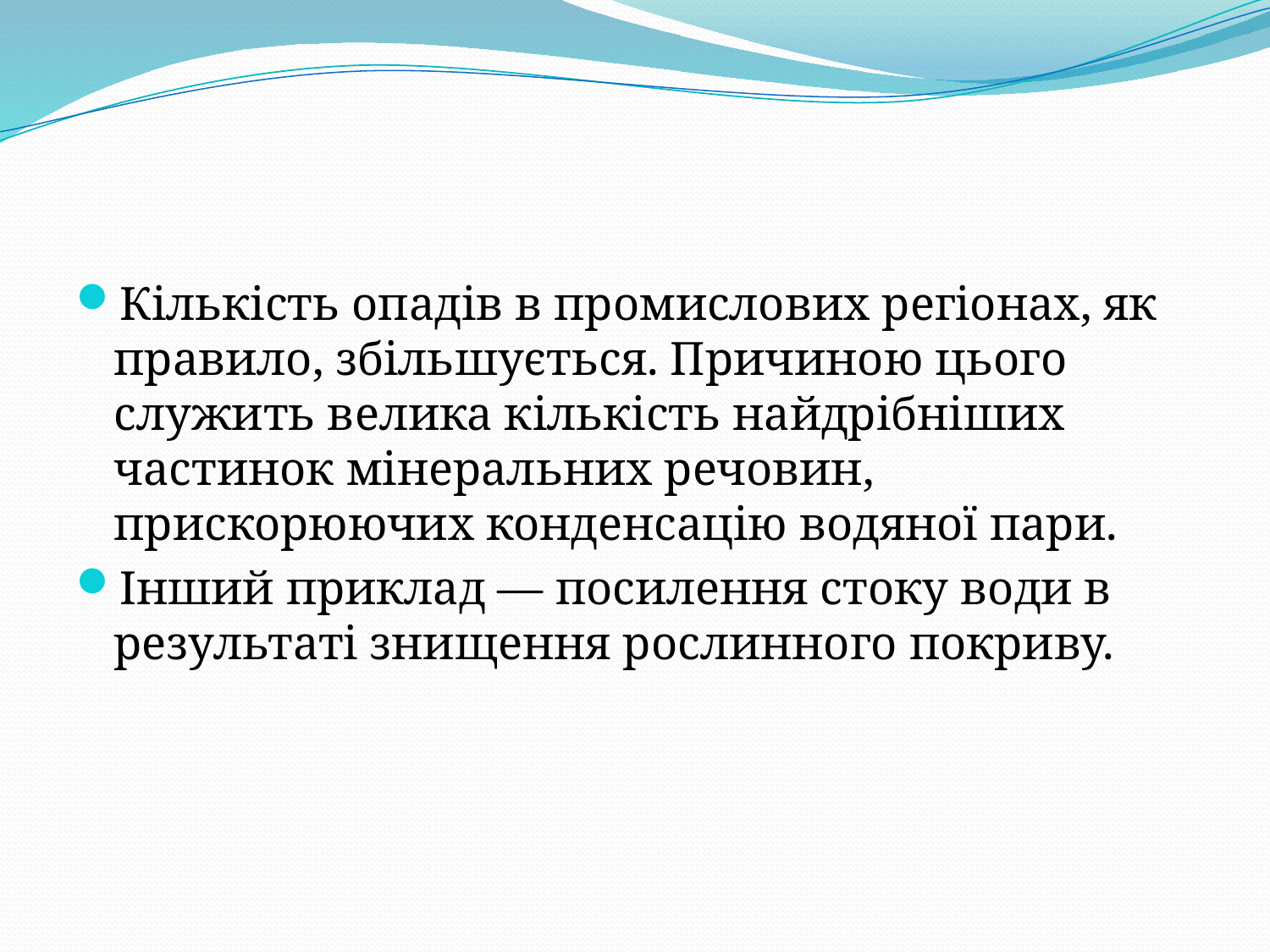

#
Кількість опадів в промислових регіонах, як правило, збільшується. Причиною цього служить велика кількість найдрібніших частинок мінеральних речовин, прискорюючих конденсацію водяної пари.
Інший приклад — посилення стоку води в результаті знищення рослинного покриву.